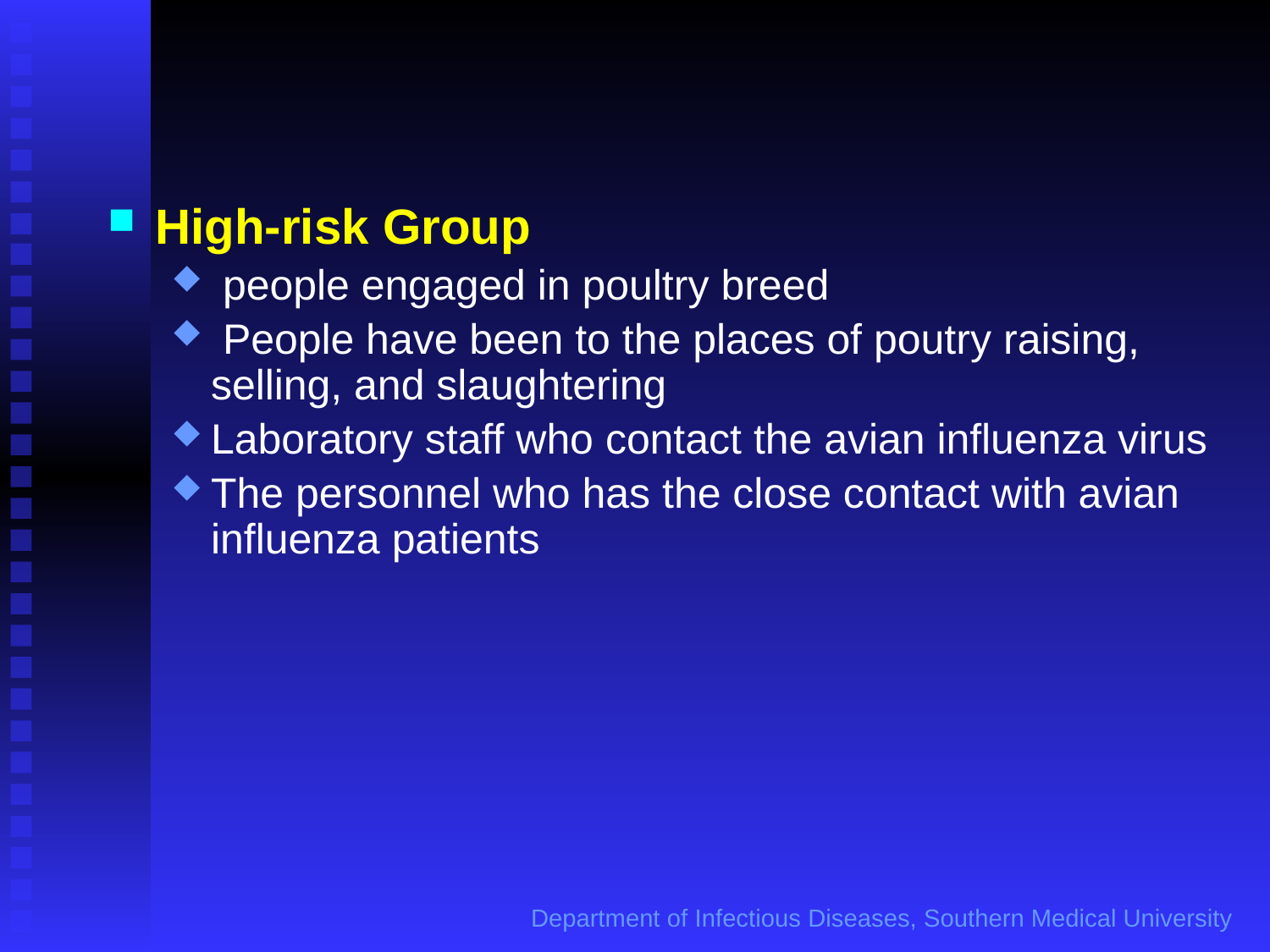

High-risk Group
 people engaged in poultry breed
 People have been to the places of poutry raising, selling, and slaughtering
Laboratory staff who contact the avian influenza virus
The personnel who has the close contact with avian influenza patients